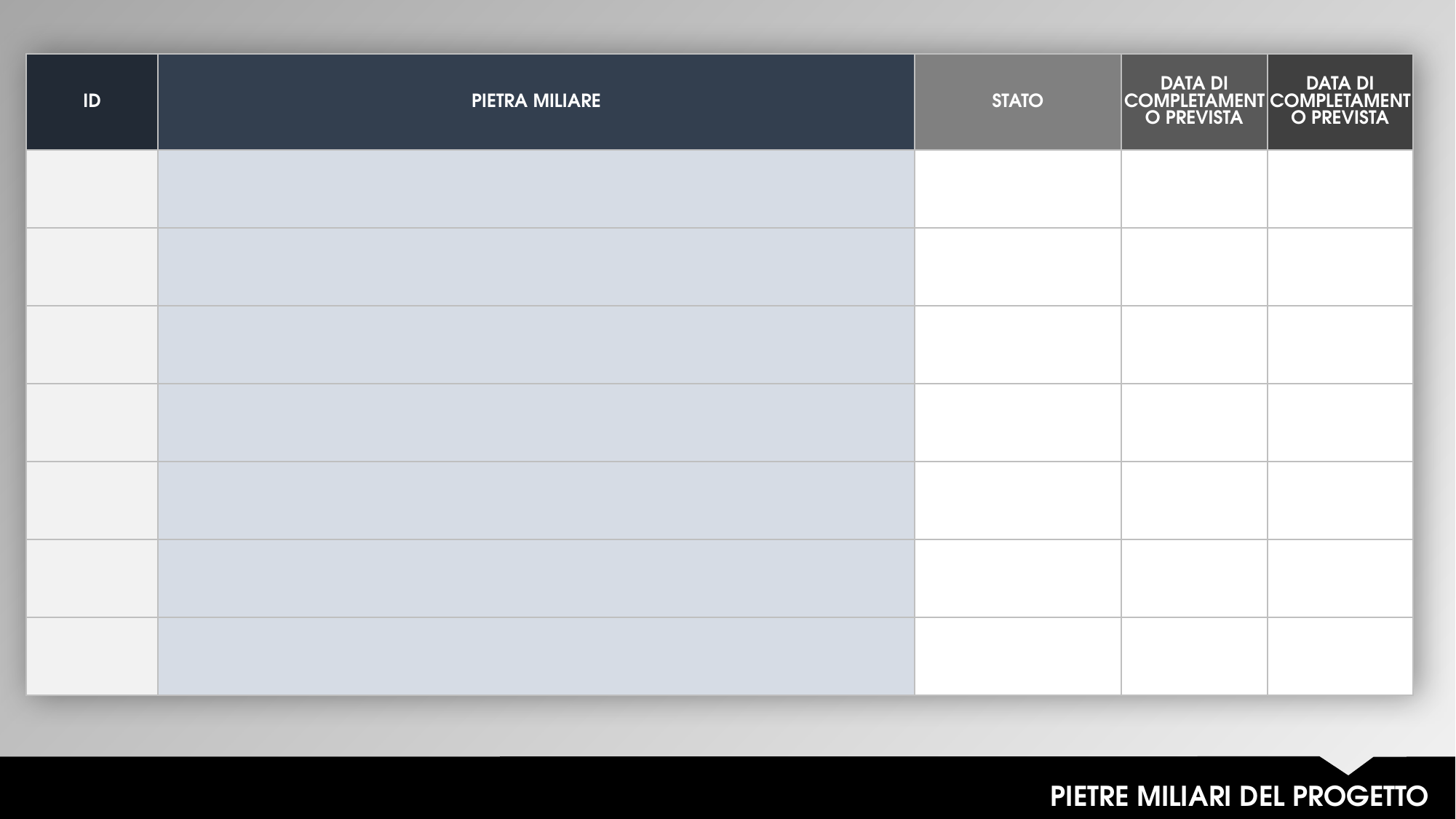

| ID | PIETRA MILIARE | STATO | DATA DI COMPLETAMENTO PREVISTA | DATA DI COMPLETAMENTO PREVISTA |
| --- | --- | --- | --- | --- |
|  |  |  |  |  |
|  |  |  |  |  |
|  |  |  |  |  |
|  |  |  |  |  |
|  |  |  |  |  |
|  |  |  |  |  |
|  |  |  |  |  |

PIETRE MILIARI DEL PROGETTO